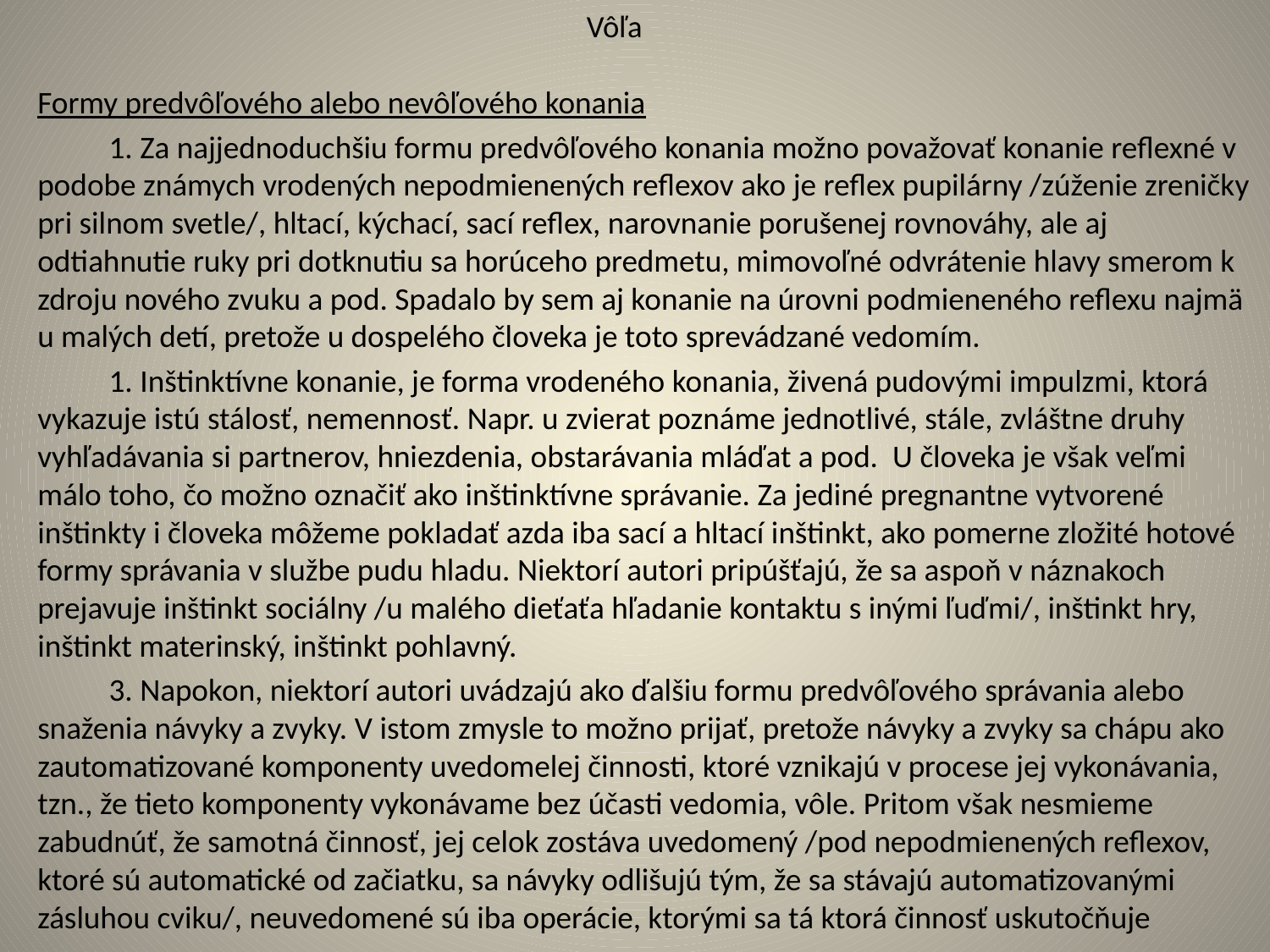

# Vôľa
Formy predvôľového alebo nevôľového konania
	1. Za najjednoduchšiu formu predvôľového konania možno považovať konanie reflexné v podobe známych vrodených nepodmienených reflexov ako je reflex pupilárny /zúženie zreničky pri silnom svetle/, hltací, kýchací, sací reflex, narovnanie porušenej rovnováhy, ale aj odtiahnutie ruky pri dotknutiu sa horúceho predmetu, mimovoľné odvrátenie hlavy smerom k zdroju nového zvuku a pod. Spadalo by sem aj konanie na úrovni podmieneného reflexu najmä u malých detí, pretože u dospelého človeka je toto sprevádzané vedomím.
	1. Inštinktívne konanie, je forma vrodeného konania, živená pudovými impulzmi, ktorá vykazuje istú stálosť, nemennosť. Napr. u zvierat poznáme jednotlivé, stále, zvláštne druhy vyhľadávania si partnerov, hniezdenia, obstarávania mláďat a pod.  U človeka je však veľmi málo toho, čo možno označiť ako inštinktívne správanie. Za jediné pregnantne vytvorené inštinkty i človeka môžeme pokladať azda iba sací a hltací inštinkt, ako pomerne zložité hotové formy správania v službe pudu hladu. Niektorí autori pripúšťajú, že sa aspoň v náznakoch prejavuje inštinkt sociálny /u malého dieťaťa hľadanie kontaktu s inými ľuďmi/, inštinkt hry, inštinkt materinský, inštinkt pohlavný.
	3. Napokon, niektorí autori uvádzajú ako ďalšiu formu predvôľového správania alebo snaženia návyky a zvyky. V istom zmysle to možno prijať, pretože návyky a zvyky sa chápu ako zautomatizované komponenty uvedomelej činnosti, ktoré vznikajú v procese jej vykonávania, tzn., že tieto komponenty vykonávame bez účasti vedomia, vôle. Pritom však nesmieme zabudnúť, že samotná činnosť, jej celok zostáva uvedomený /pod nepodmienených reflexov, ktoré sú automatické od začiatku, sa návyky odlišujú tým, že sa stávajú automatizovanými zásluhou cviku/, neuvedomené sú iba operácie, ktorými sa tá ktorá činnosť uskutočňuje